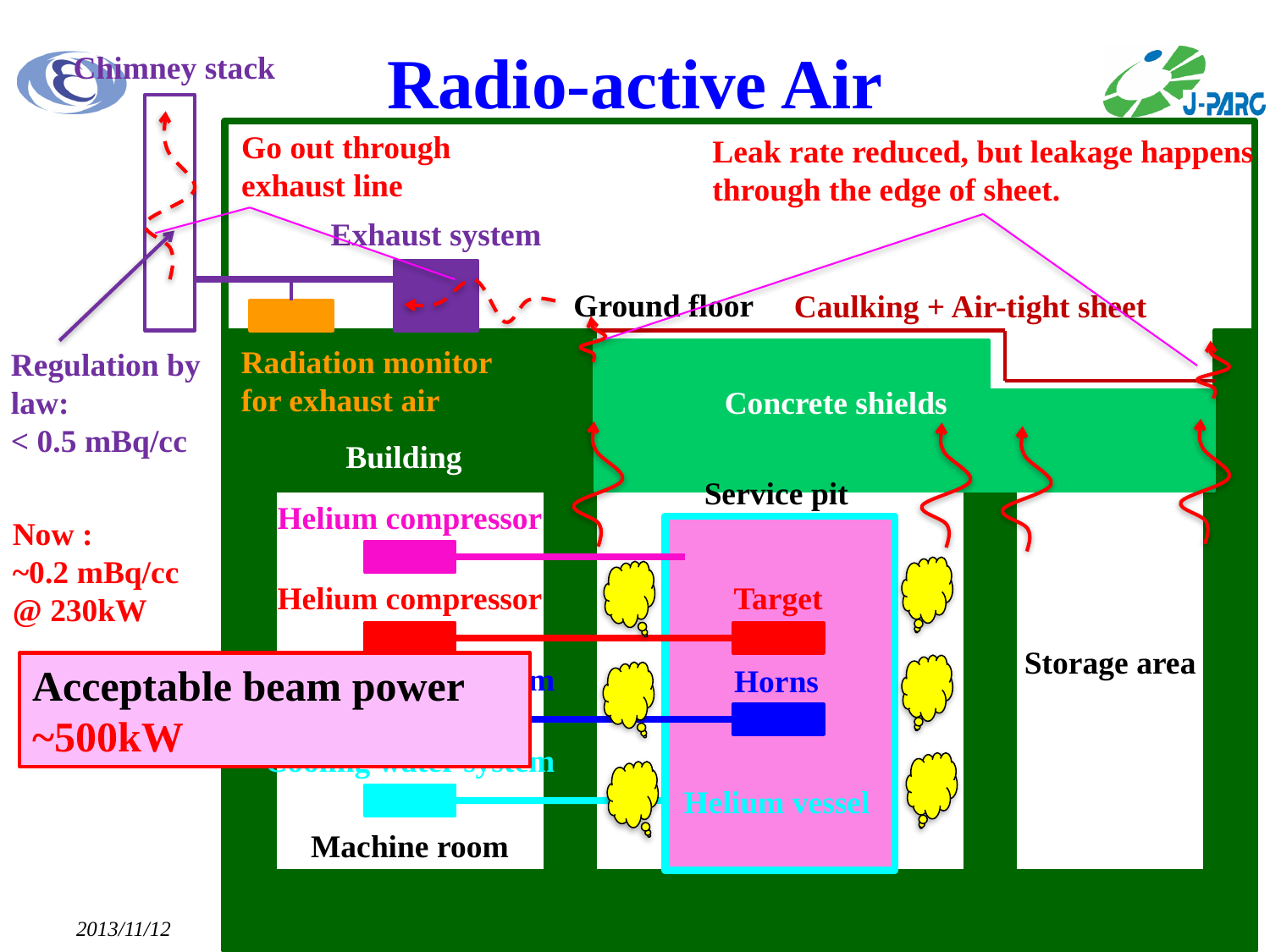

# Radio-active Air
Chimney stack

Go out through exhaust line
Leak rate reduced, but leakage happens
through the edge of sheet.
Exhaust system

Ground floor
Caulking + Air-tight sheet

Radiation monitor
for exhaust air
Regulation by law:
< 0.5 mBq/cc

Concrete shields

Building

Service pit

Helium compressor
Now :
~0.2 mBq/cc
@ 230kW

Helium compressor
Target

Storage area
Acceptable beam power
~500kW
Cooling water system
Horns

Cooling water system

Helium vessel

Machine room

2013/11/12
NNN2013, Kavli IPMU
28